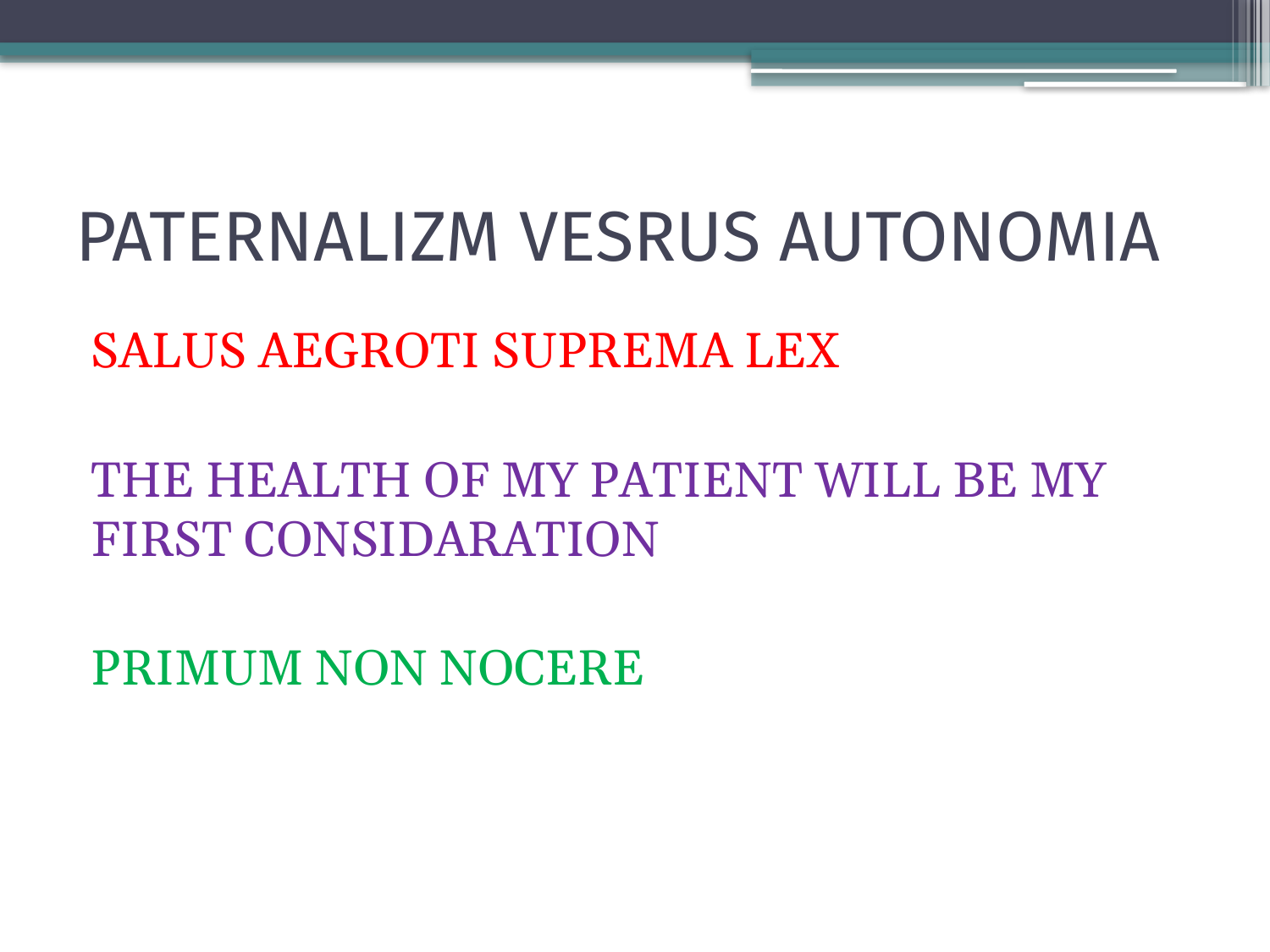

# PATERNALIZM VESRUS AUTONOMIA
SALUS AEGROTI SUPREMA LEX

THE HEALTH OF MY PATIENT WILL BE MY FIRST CONSIDARATION

PRIMUM NON NOCERE